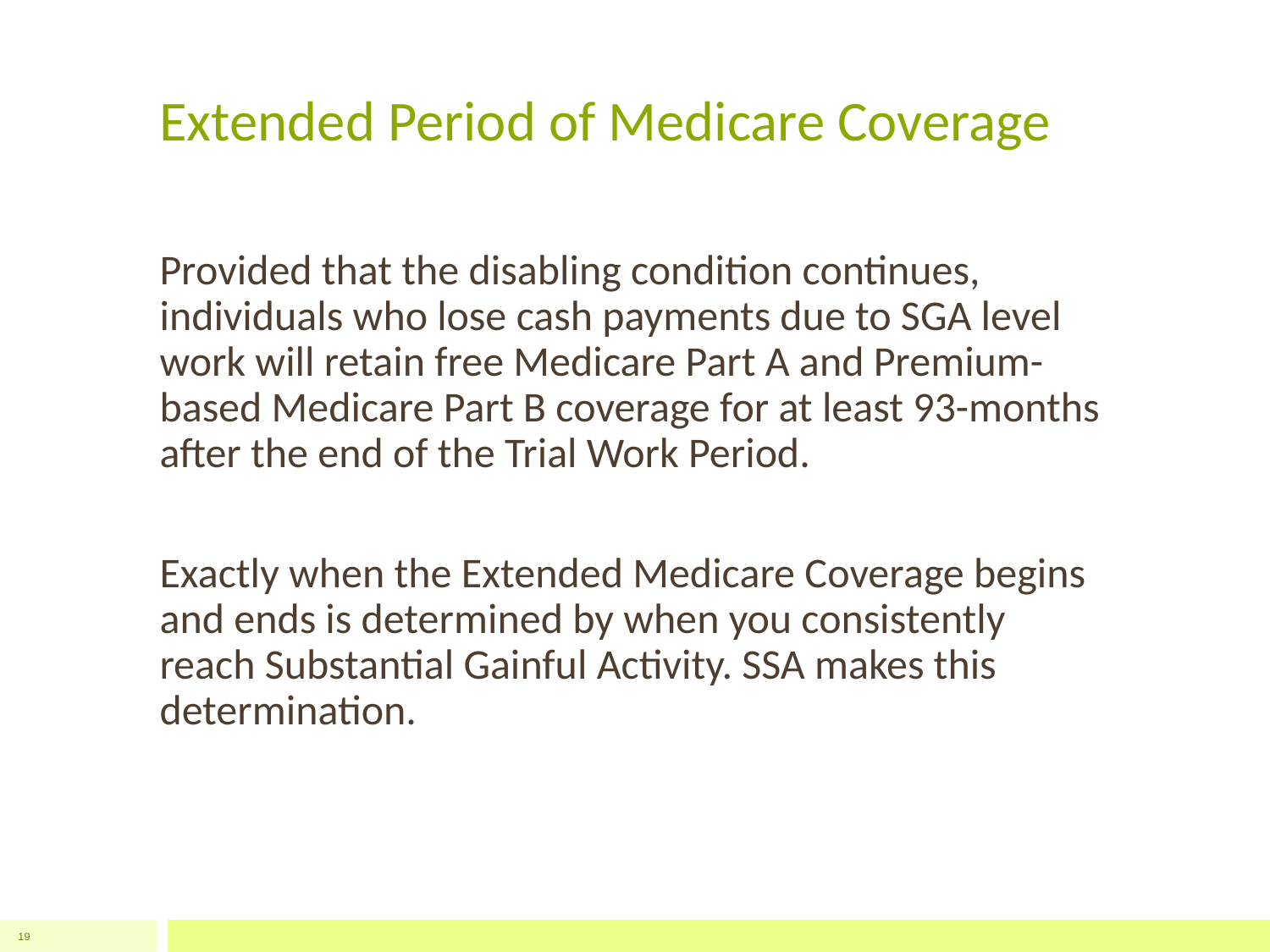

# Extended Period of Medicare Coverage
Provided that the disabling condition continues, individuals who lose cash payments due to SGA level work will retain free Medicare Part A and Premium-based Medicare Part B coverage for at least 93-months after the end of the Trial Work Period.

Exactly when the Extended Medicare Coverage begins and ends is determined by when you consistently reach Substantial Gainful Activity. SSA makes this determination.

19